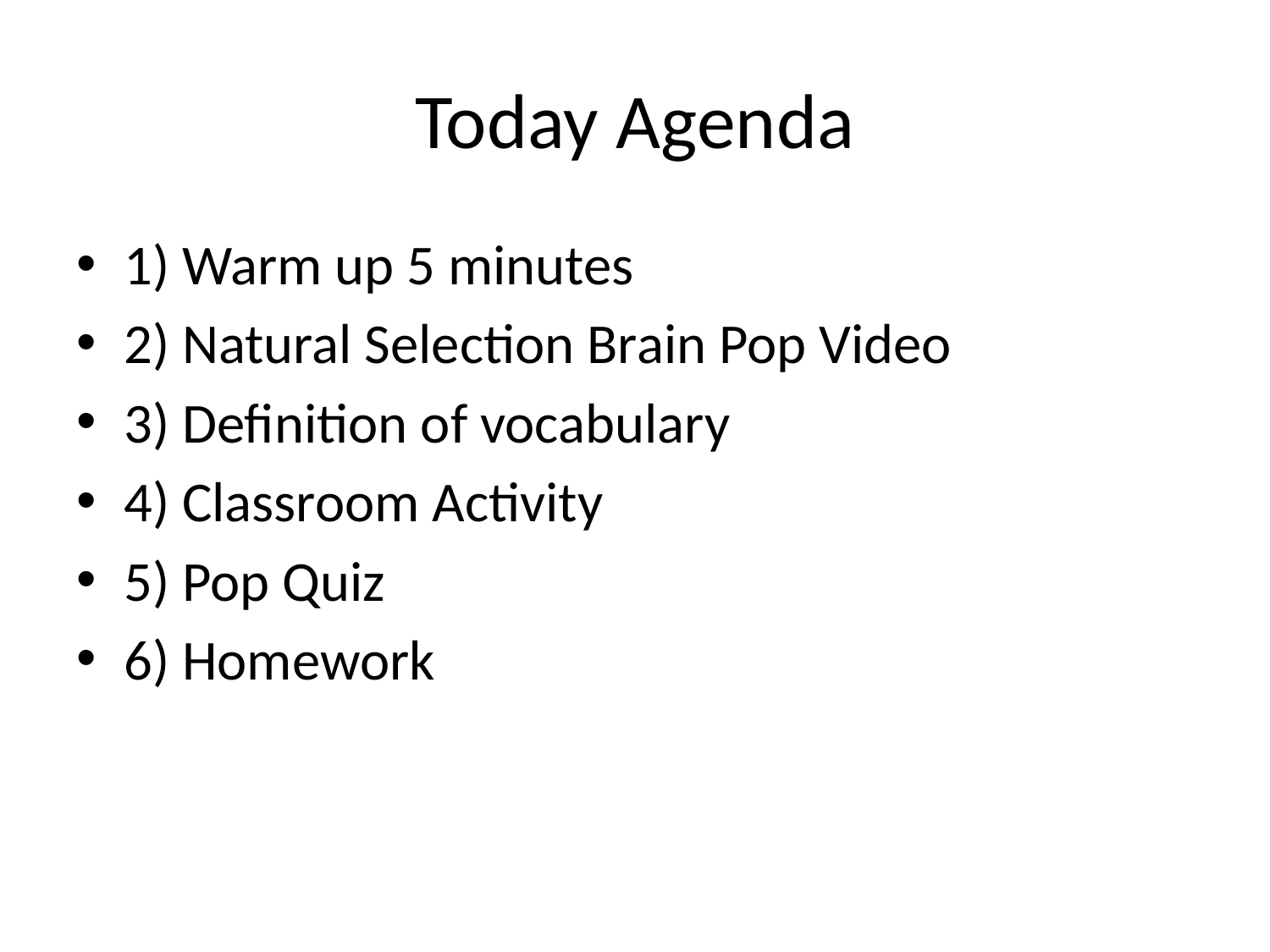

# Today Agenda
1) Warm up 5 minutes
2) Natural Selection Brain Pop Video
3) Definition of vocabulary
4) Classroom Activity
5) Pop Quiz
6) Homework